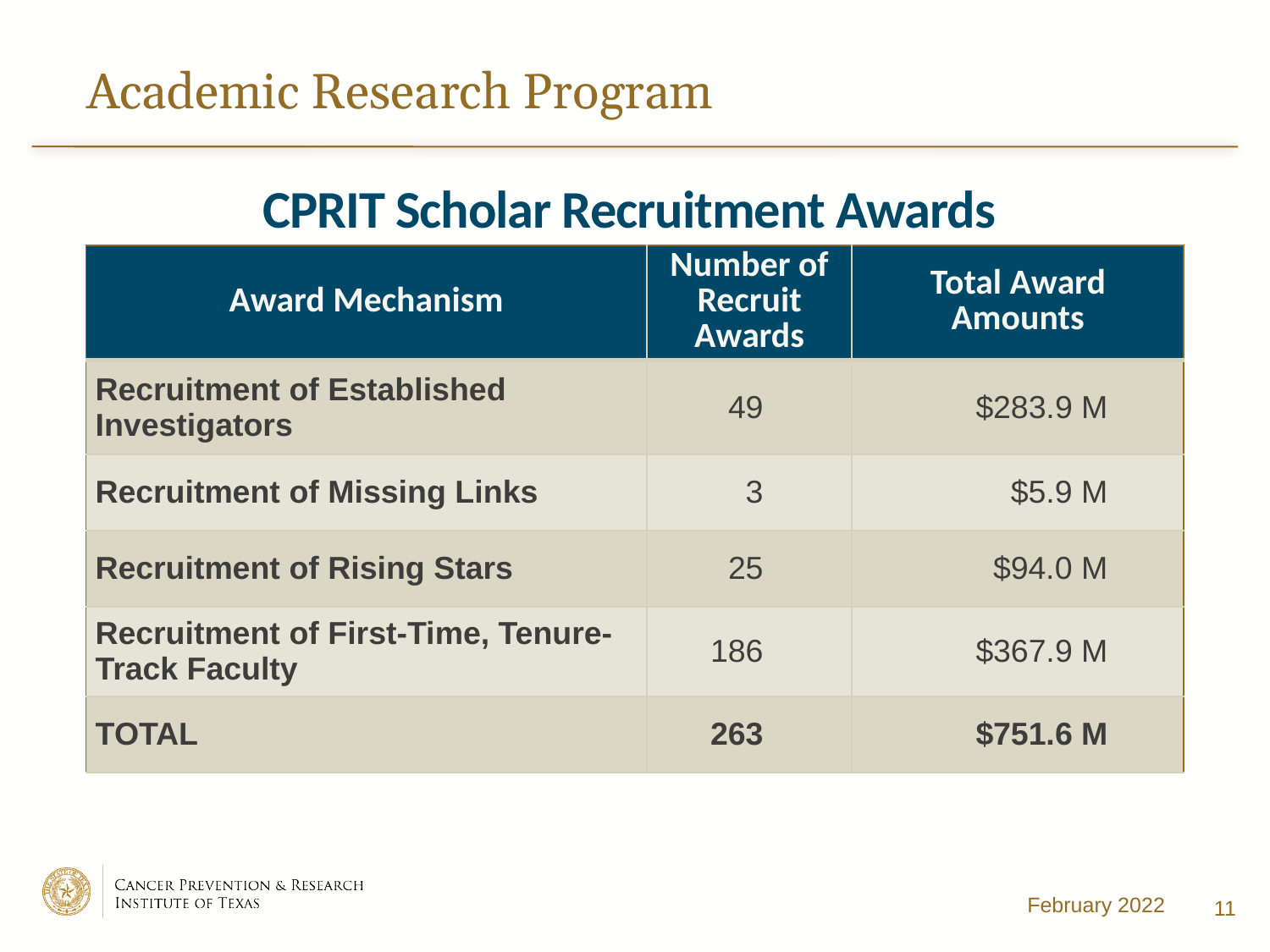

# Academic Research Program
CPRIT Scholar Recruitment Awards
| Award Mechanism | Number of Recruit Awards | Total Award Amounts |
| --- | --- | --- |
| Recruitment of Established Investigators | 49 | $283.9 M |
| Recruitment of Missing Links | 3 | $5.9 M |
| Recruitment of Rising Stars | 25 | $94.0 M |
| Recruitment of First-Time, Tenure-Track Faculty | 186 | $367.9 M |
| TOTAL | 263 | $751.6 M |
11
February 2022